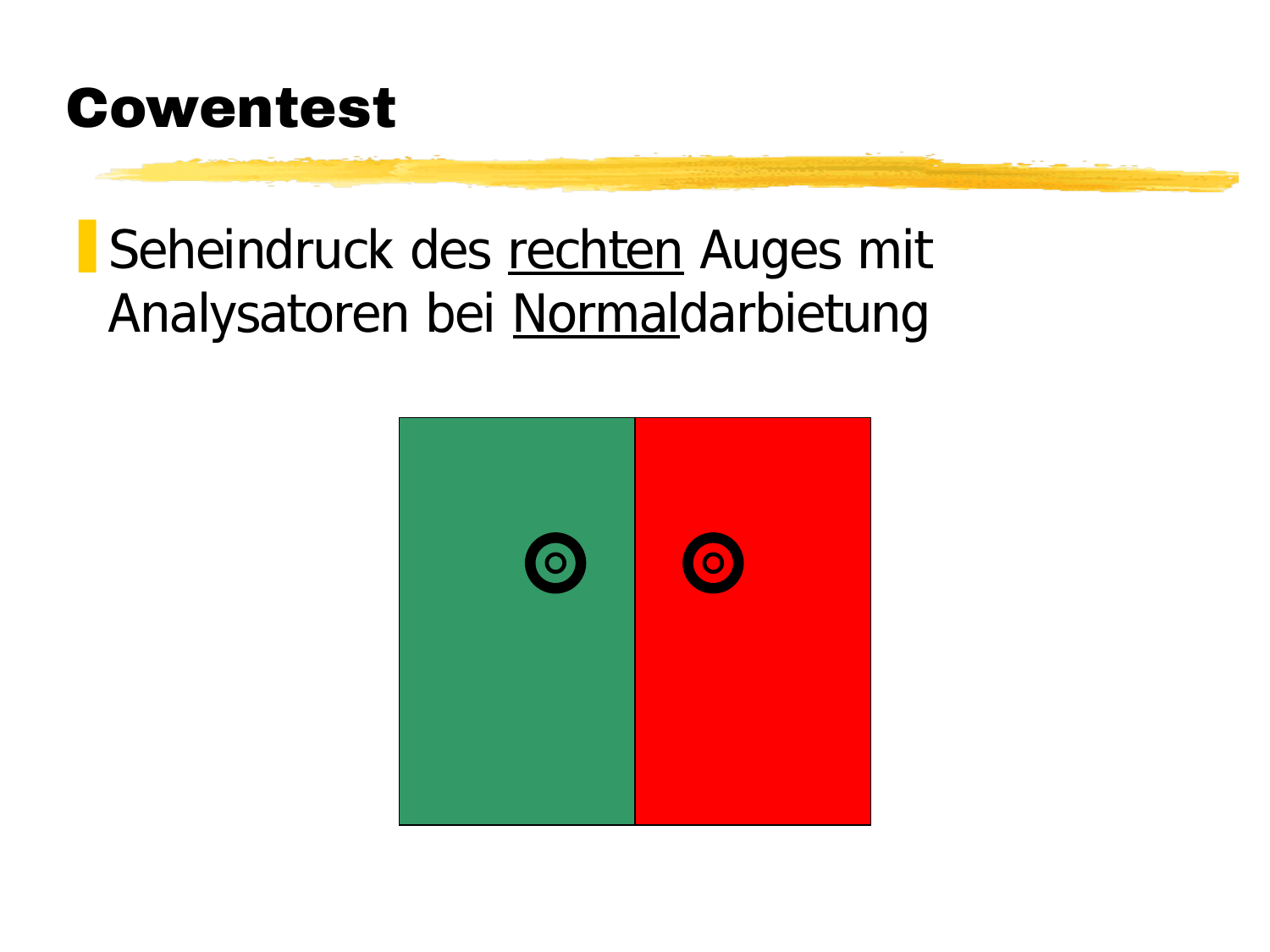

# Cowentest
Seheindruck des rechten Auges mit Analysatoren bei Normaldarbietung